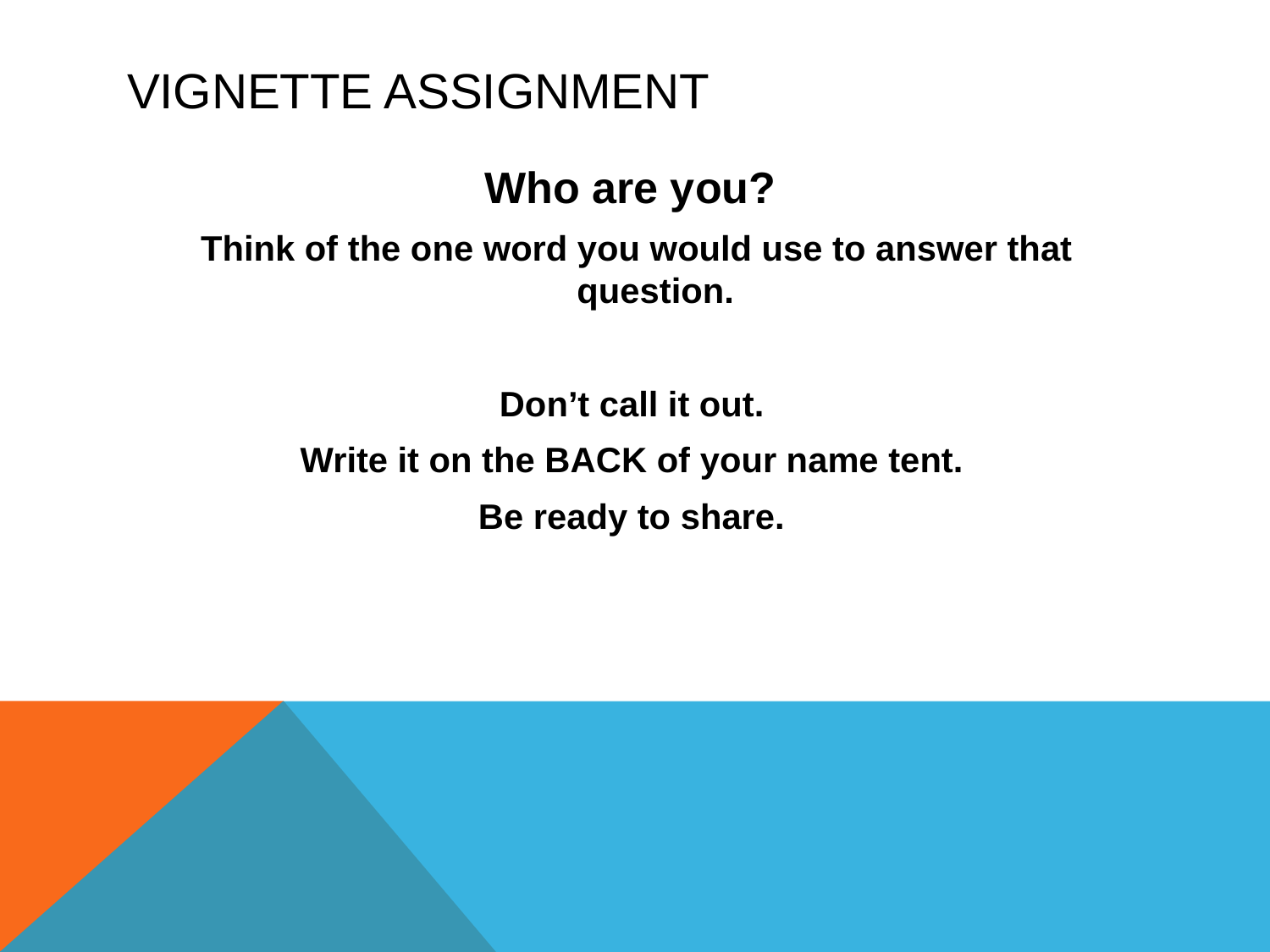

# Vignette Assignment
Who are you?
Think of the one word you would use to answer that question.

Don’t call it out.
Write it on the BACK of your name tent.
Be ready to share.